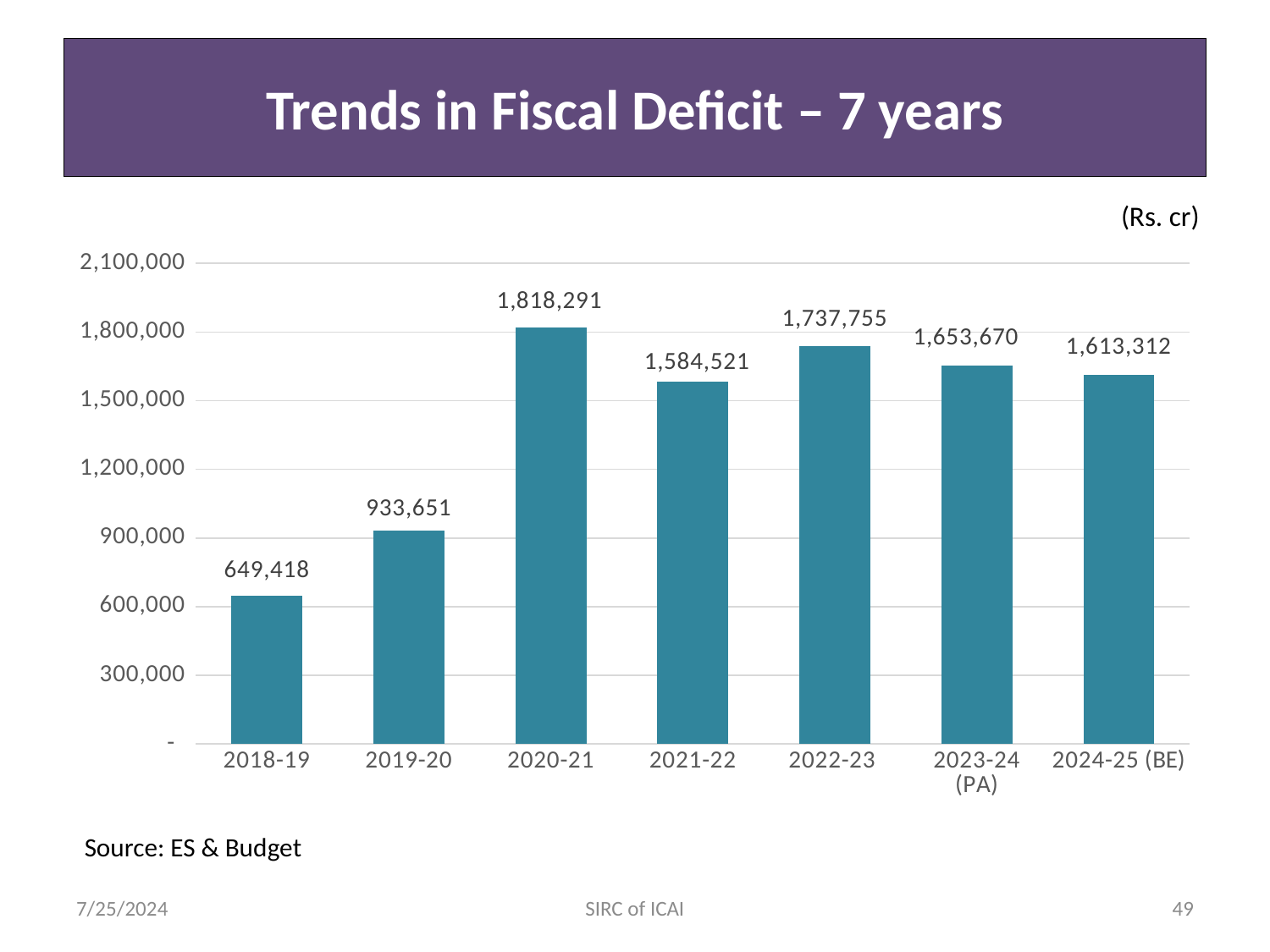

# Trends in Fiscal Deficit – 7 years
(Rs. cr)

### Chart

| Category |  |
|---|---|
| 2018-19 | 649418.0 |
| 2019-20 | 933651.0 |
| 2020-21 | 1818291.0 |
| 2021-22 | 1584521.0 |
| 2022-23  | 1737755.0 |
| 2023-24 (PA) | 1653670.0 |
| 2024-25 (BE) | 1613312.0 |
Source: ES & Budget
7/25/2024
SIRC of ICAI
49